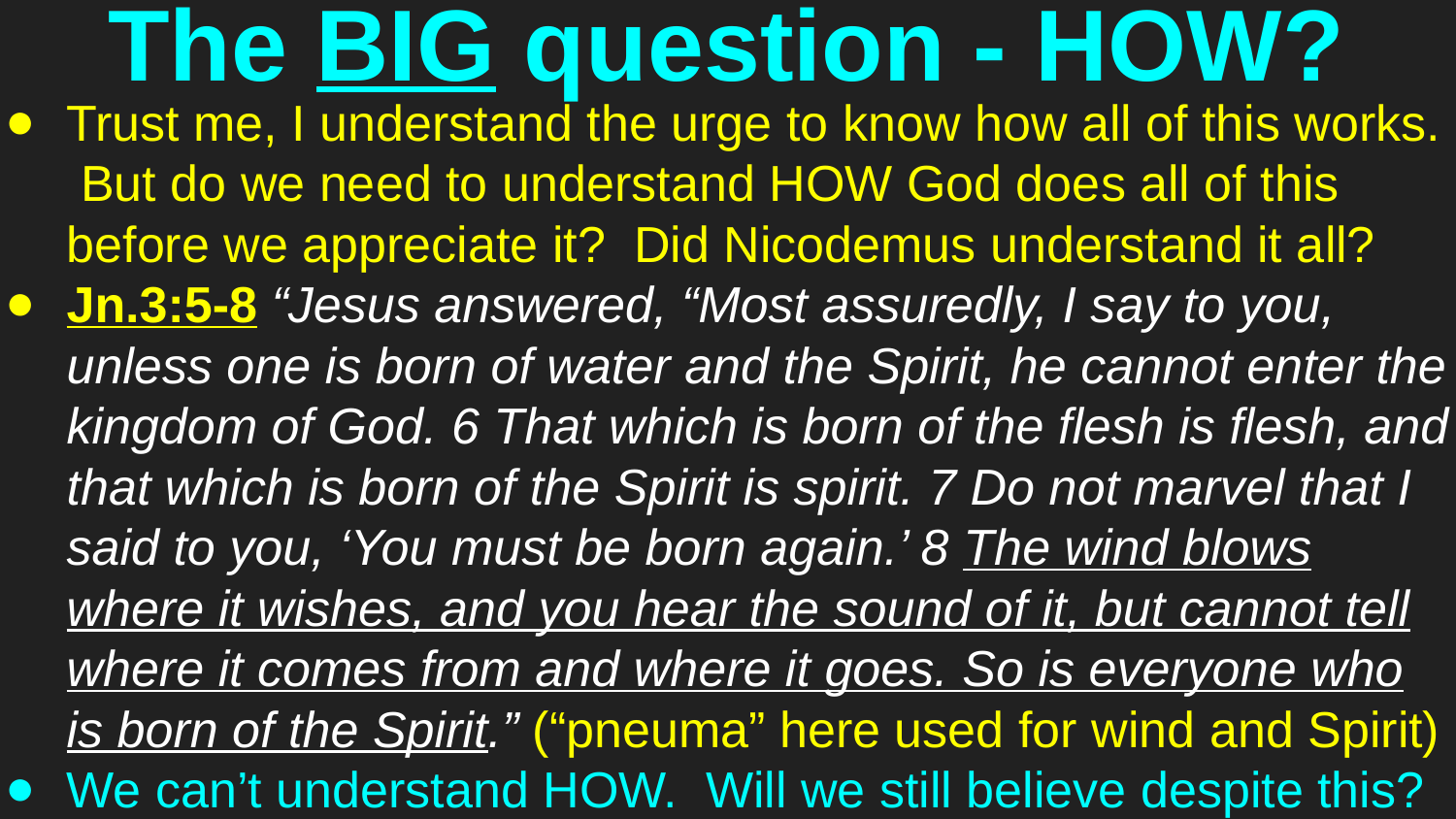

# The BIG question - HOW?
Trust me, I understand the urge to know how all of this works.  But do we need to understand HOW God does all of this before we appreciate it?  Did Nicodemus understand it all?
Jn.3:5-8 “Jesus answered, “Most assuredly, I say to you, unless one is born of water and the Spirit, he cannot enter the kingdom of God. 6 That which is born of the flesh is flesh, and that which is born of the Spirit is spirit. 7 Do not marvel that I said to you, ‘You must be born again.’ 8 The wind blows where it wishes, and you hear the sound of it, but cannot tell where it comes from and where it goes. So is everyone who is born of the Spirit.” (“pneuma” here used for wind and Spirit)
We can’t understand HOW.  Will we still believe despite this?